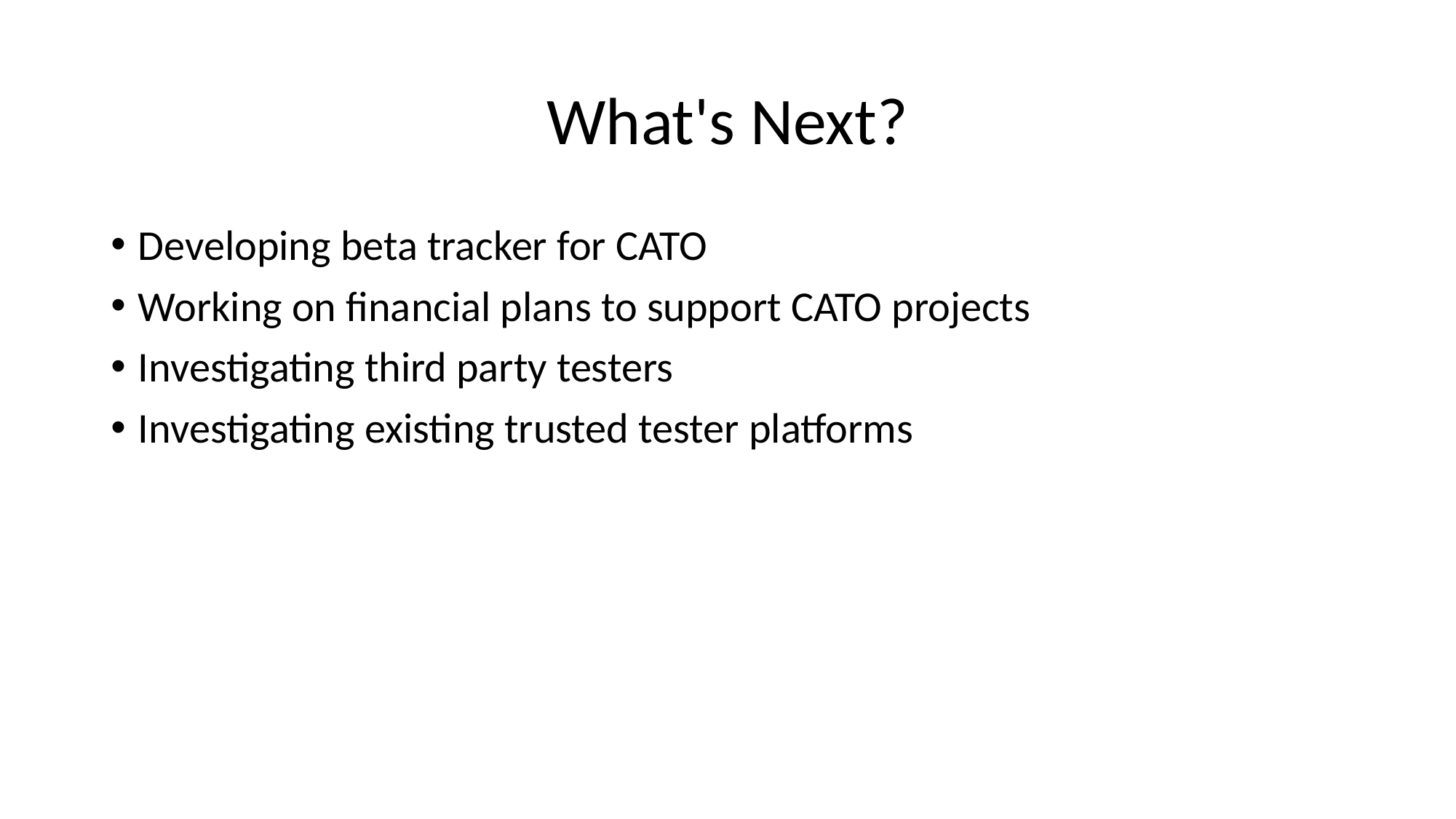

# What's Next?
Developing beta tracker for CATO
Working on financial plans to support CATO projects
Investigating third party testers
Investigating existing trusted tester platforms